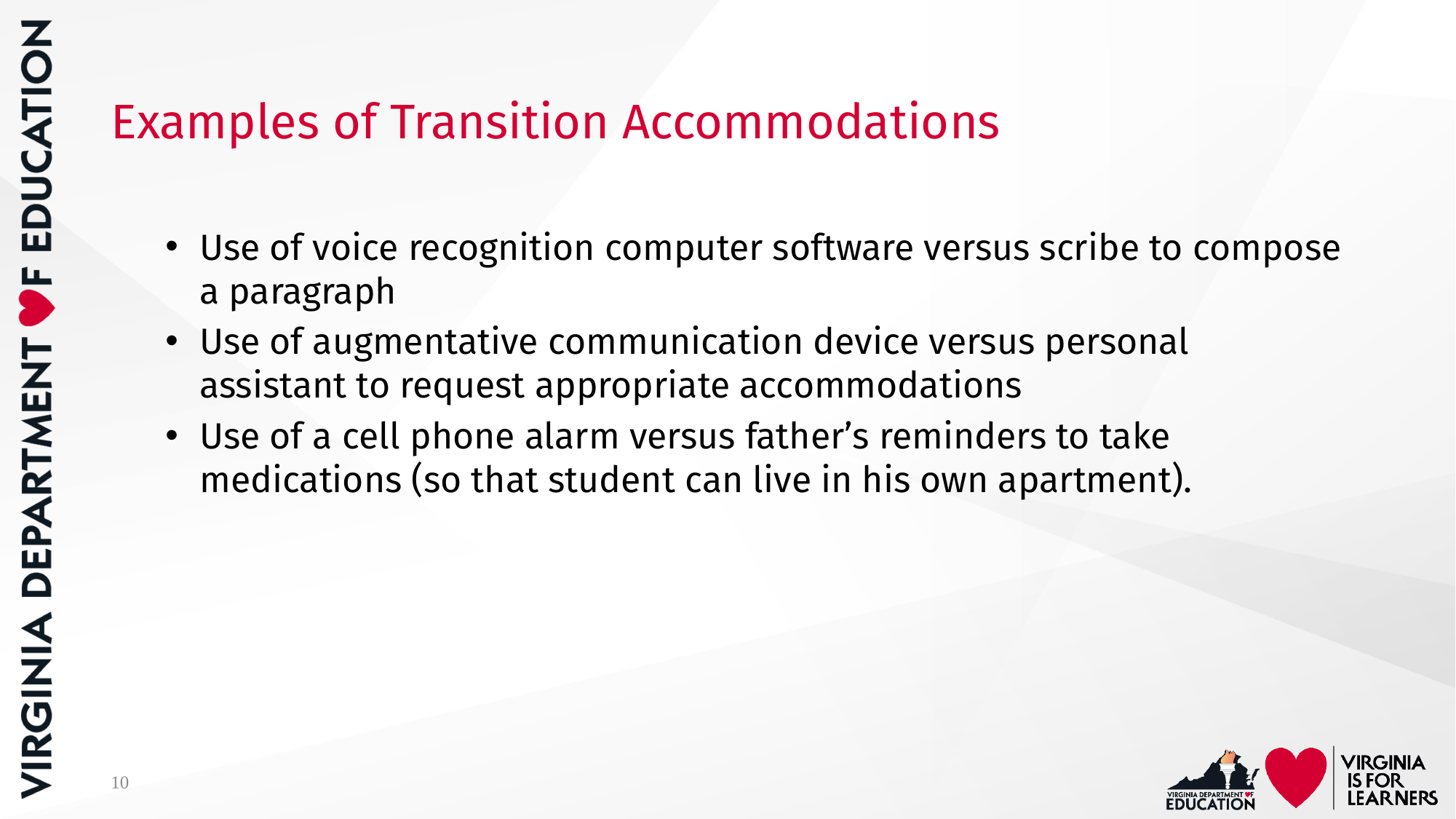

# Examples of Transition Accommodations
Use of voice recognition computer software versus scribe to compose a paragraph
Use of augmentative communication device versus personal assistant to request appropriate accommodations
Use of a cell phone alarm versus father’s reminders to take medications (so that student can live in his own apartment).

10